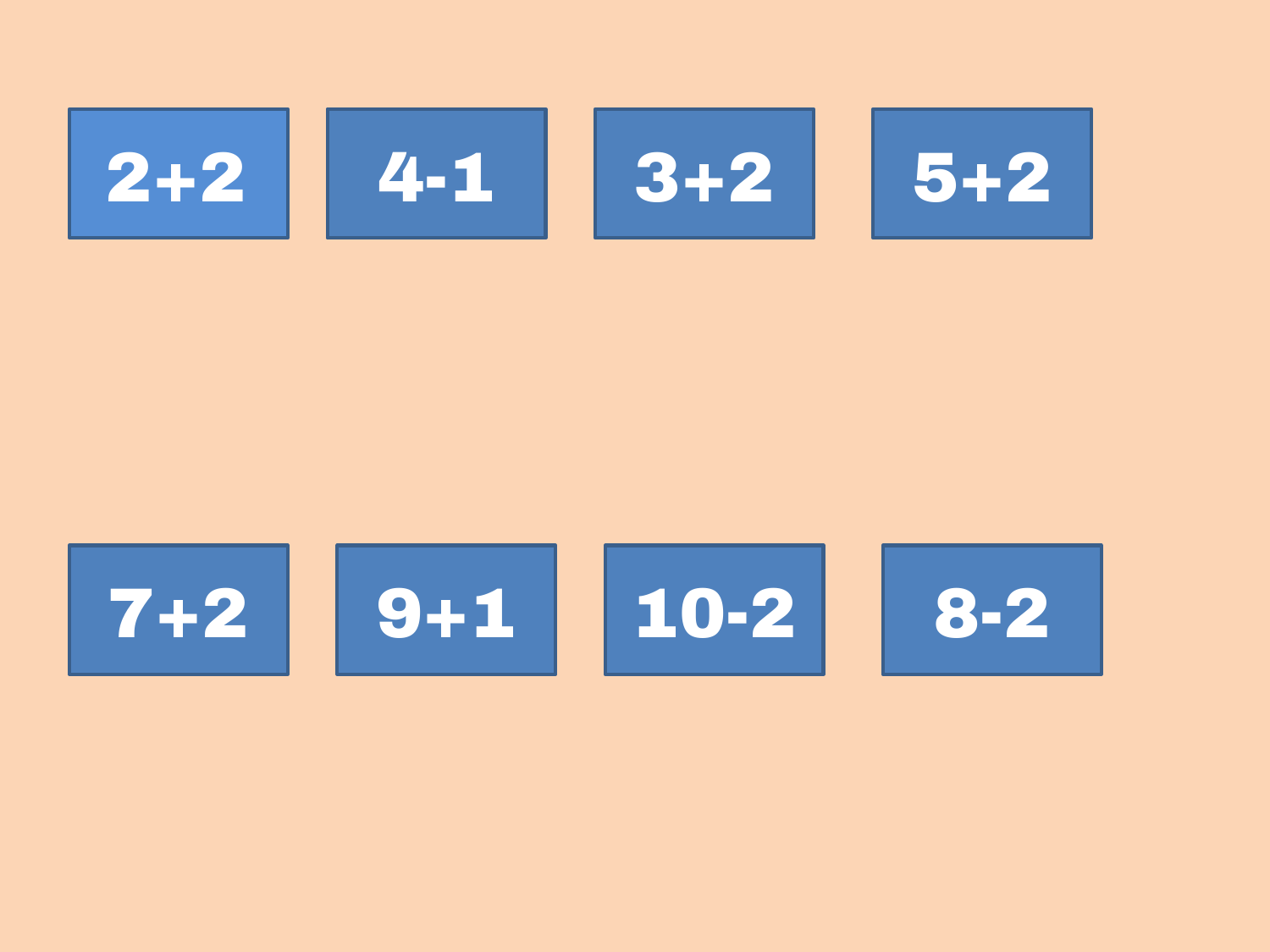

2+2
4-1
3+2
5+2
7+2
9+1
10-2
8-2